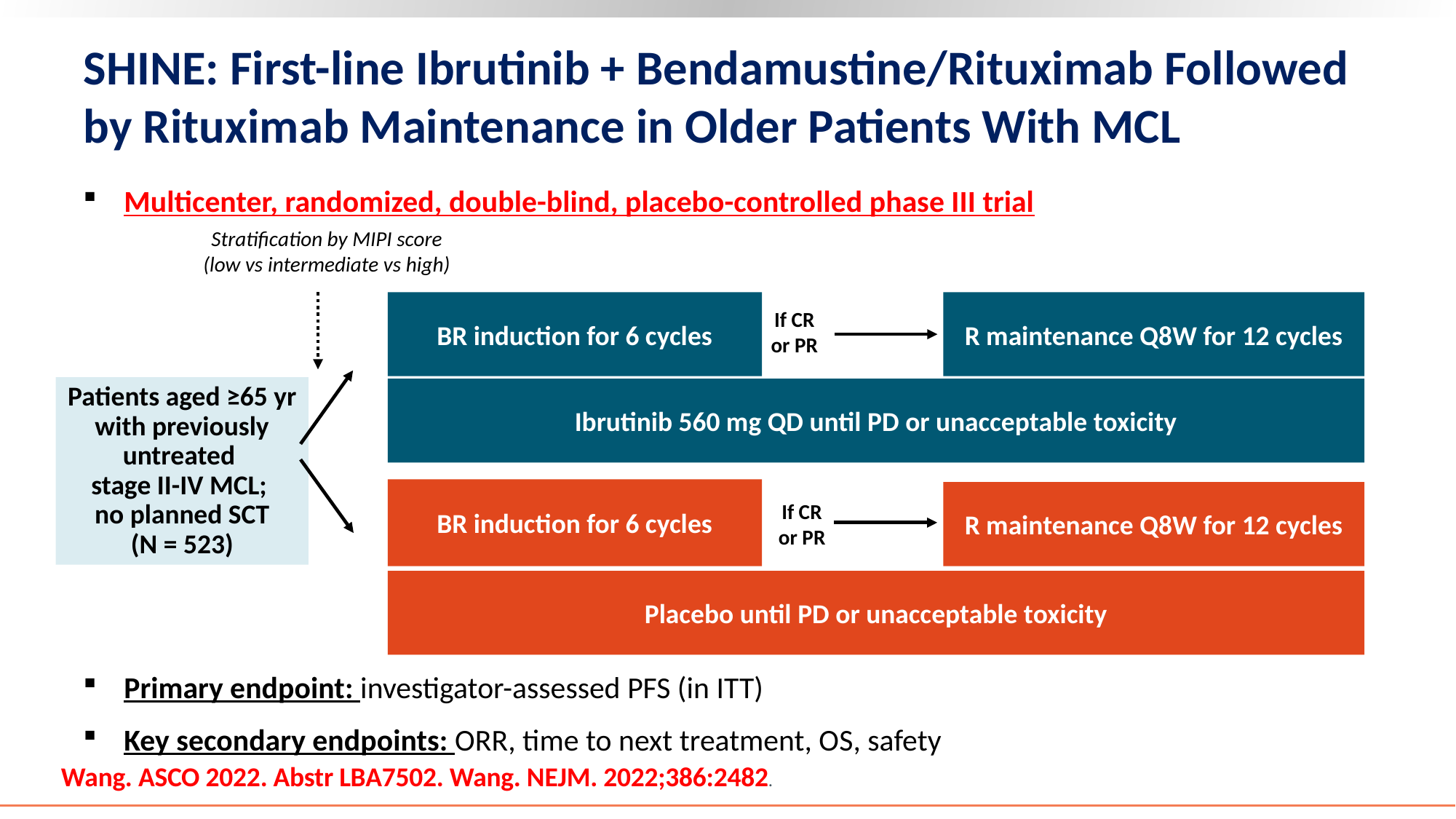

# SHINE: First-line Ibrutinib + Bendamustine/Rituximab Followed by Rituximab Maintenance in Older Patients With MCL
Multicenter, randomized, double-blind, placebo-controlled phase III trial
Stratification by MIPI score
(low vs intermediate vs high)
BR induction for 6 cycles
R maintenance Q8W for 12 cycles
If CR or PR
Patients aged ≥65 yr with previously untreated
stage II-IV MCL;
no planned SCT
(N = 523)
Ibrutinib 560 mg QD until PD or unacceptable toxicity
BR induction for 6 cycles
R maintenance Q8W for 12 cycles
If CR or PR
Placebo until PD or unacceptable toxicity
Primary endpoint: investigator-assessed PFS (in ITT)
Key secondary endpoints: ORR, time to next treatment, OS, safety
Wang. ASCO 2022. Abstr LBA7502. Wang. NEJM. 2022;386:2482.